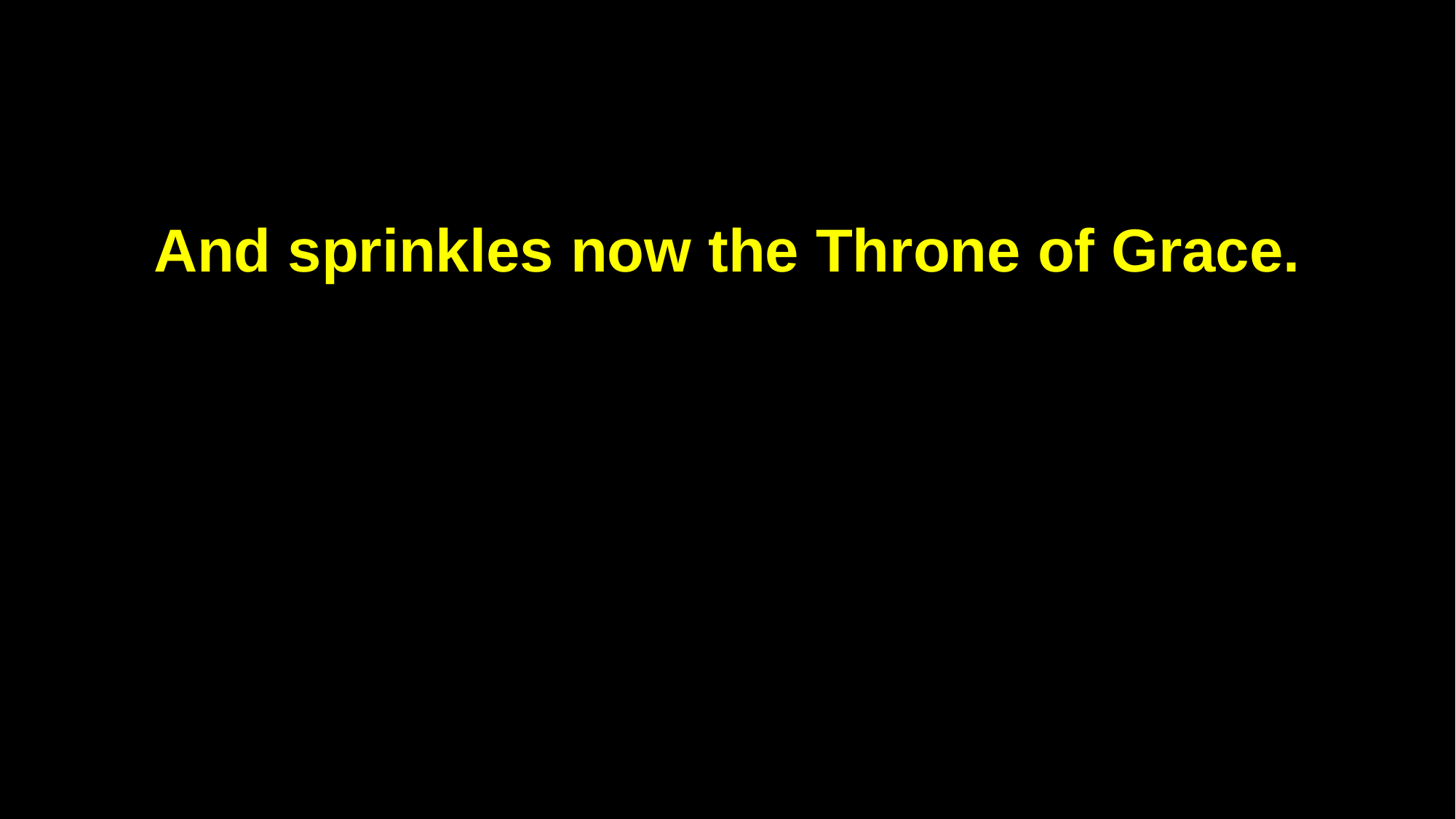

And sprinkles now the Throne of Grace.